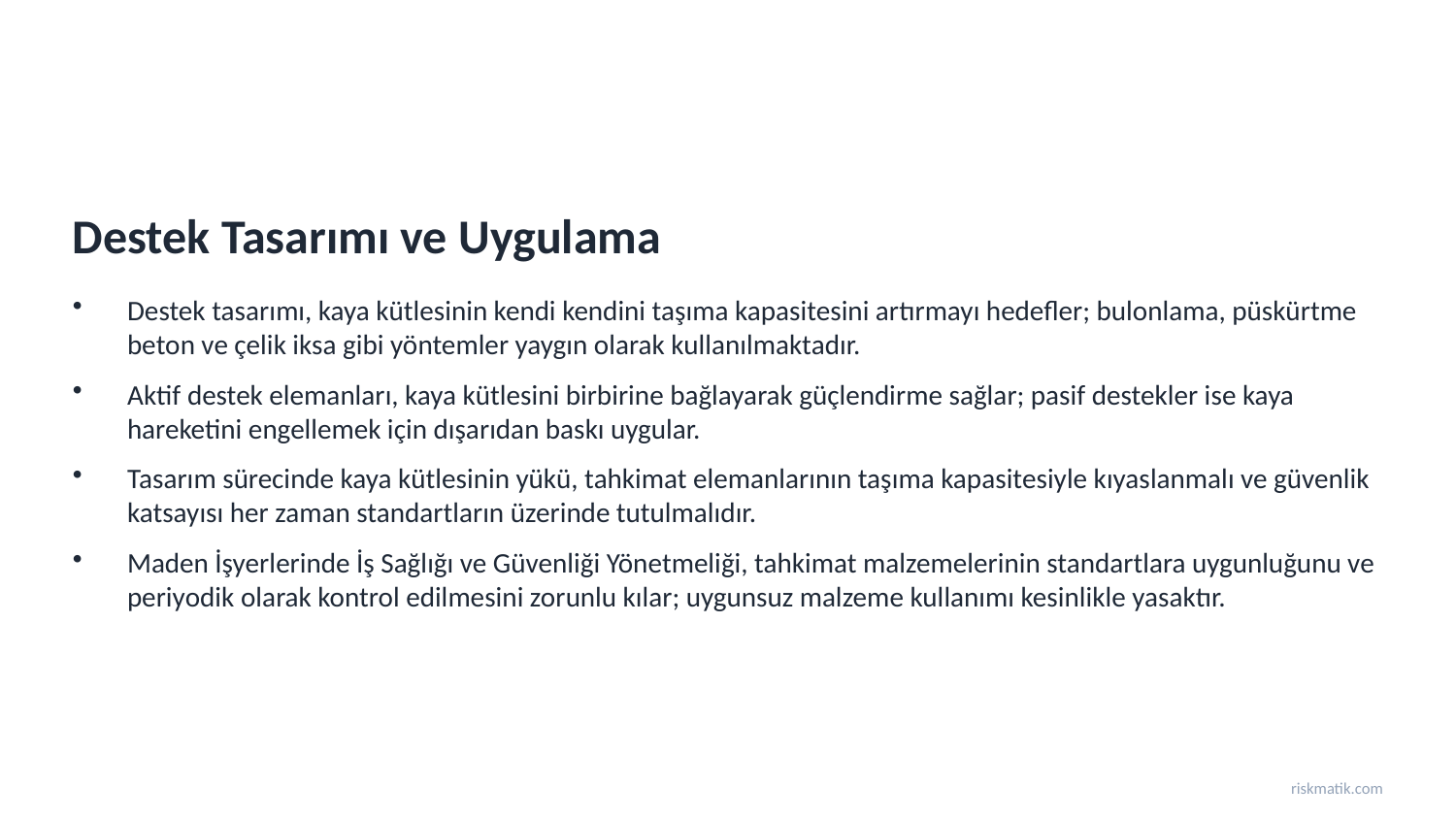

Destek Tasarımı ve Uygulama
Destek tasarımı, kaya kütlesinin kendi kendini taşıma kapasitesini artırmayı hedefler; bulonlama, püskürtme beton ve çelik iksa gibi yöntemler yaygın olarak kullanılmaktadır.
Aktif destek elemanları, kaya kütlesini birbirine bağlayarak güçlendirme sağlar; pasif destekler ise kaya hareketini engellemek için dışarıdan baskı uygular.
Tasarım sürecinde kaya kütlesinin yükü, tahkimat elemanlarının taşıma kapasitesiyle kıyaslanmalı ve güvenlik katsayısı her zaman standartların üzerinde tutulmalıdır.
Maden İşyerlerinde İş Sağlığı ve Güvenliği Yönetmeliği, tahkimat malzemelerinin standartlara uygunluğunu ve periyodik olarak kontrol edilmesini zorunlu kılar; uygunsuz malzeme kullanımı kesinlikle yasaktır.
riskmatik.com